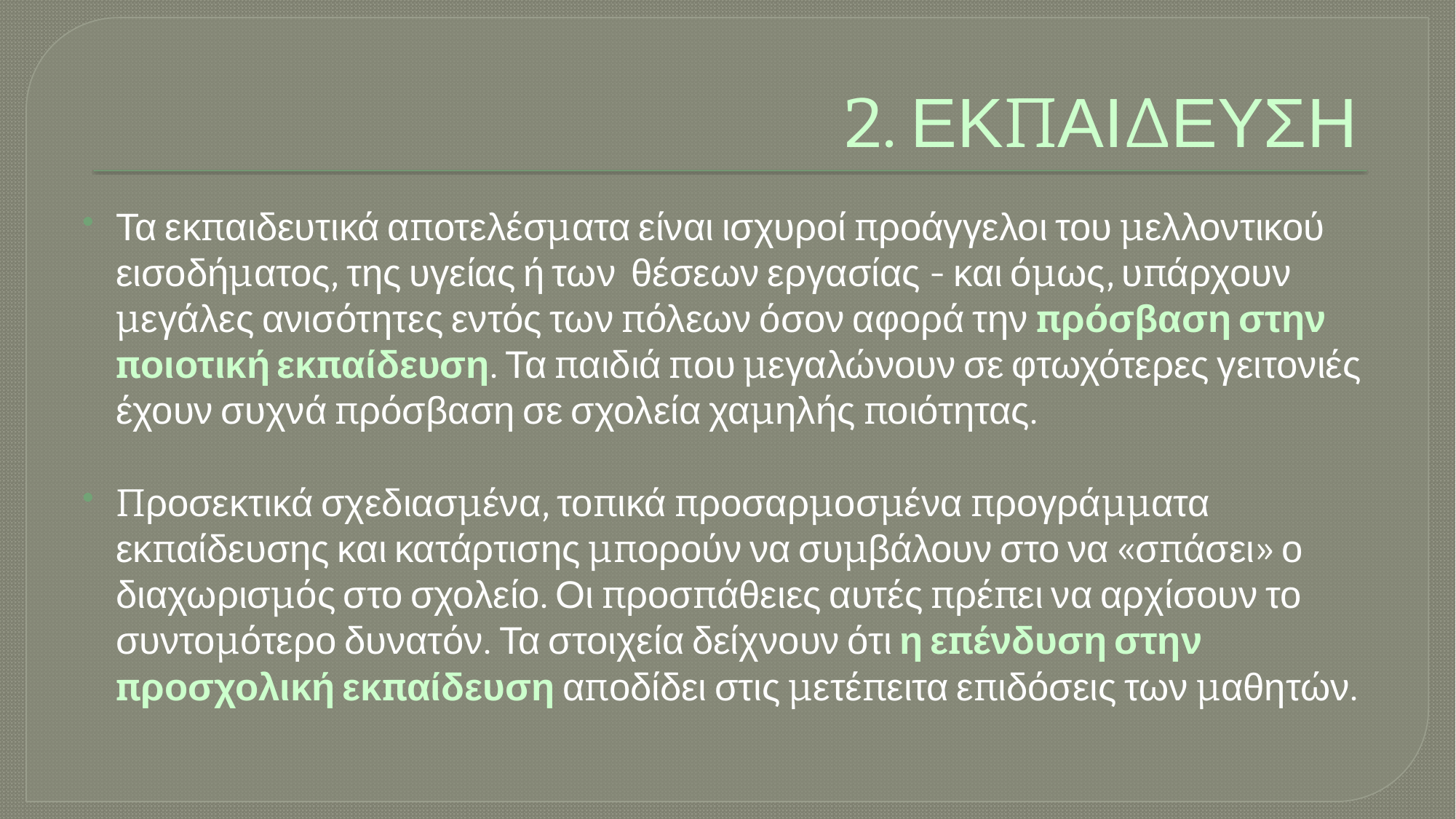

# 2. ΕΚΠΑΙΔΕΥΣΗ
Τα εκπαιδευτικά αποτελέσματα είναι ισχυροί προάγγελοι του μελλοντικού εισοδήματος, της υγείας ή των  θέσεων εργασίας - και όμως, υπάρχουν μεγάλες ανισότητες εντός των πόλεων όσον αφορά την πρόσβαση στην ποιοτική εκπαίδευση. Τα παιδιά που μεγαλώνουν σε φτωχότερες γειτονιές έχουν συχνά πρόσβαση σε σχολεία χαμηλής ποιότητας.

Προσεκτικά σχεδιασμένα, τοπικά προσαρμοσμένα προγράμματα εκπαίδευσης και κατάρτισης μπορούν να συμβάλουν στο να «σπάσει» ο διαχωρισμός στο σχολείο. Οι προσπάθειες αυτές πρέπει να αρχίσουν το συντομότερο δυνατόν. Τα στοιχεία δείχνουν ότι η επένδυση στην προσχολική εκπαίδευση αποδίδει στις μετέπειτα επιδόσεις των μαθητών.